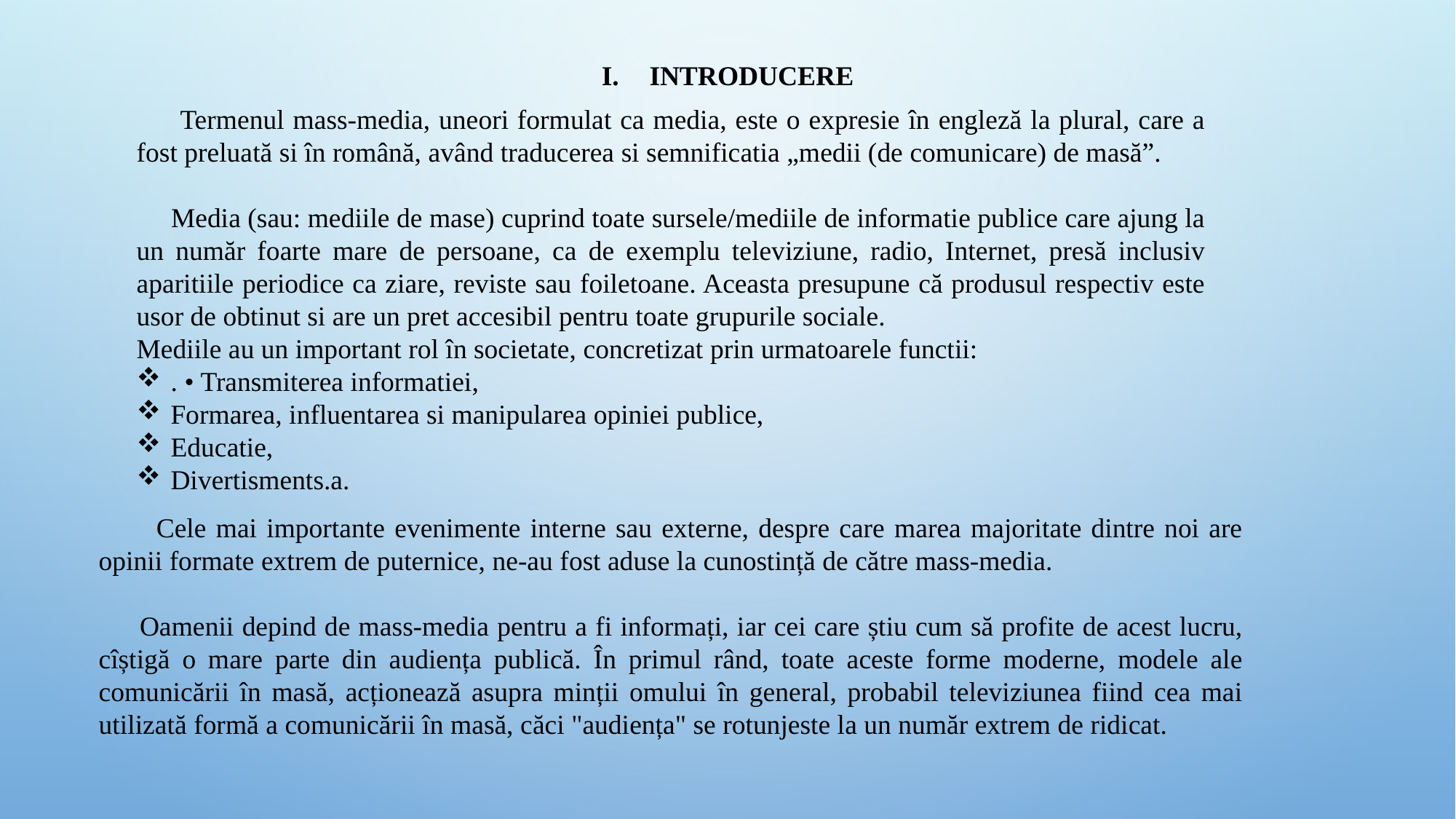

INTRODUCERE
     Termenul mass-media, uneori formulat ca media, este o expresie în engleză la plural, care a fost preluată si în română, având traducerea si semnificatia „medii (de comunicare) de masă”.

     Media (sau: mediile de mase) cuprind toate sursele/mediile de informatie publice care ajung la un număr foarte mare de persoane, ca de exemplu televiziune, radio, Internet, presă inclusiv aparitiile periodice ca ziare, reviste sau foiletoane. Aceasta presupune că produsul respectiv este usor de obtinut si are un pret accesibil pentru toate grupurile sociale.
Mediile au un important rol în societate, concretizat prin urmatoarele functii:
. • Transmiterea informatiei,
Formarea, influentarea si manipularea opiniei publice,
Educatie,
Divertisments.a.
      Cele mai importante evenimente interne sau externe, despre care marea majoritate dintre noi are opinii formate extrem de puternice, ne-au fost aduse la cunostință de către mass-media.

     Oamenii depind de mass-media pentru a fi informați, iar cei care știu cum să profite de acest lucru, cîștigă o mare parte din audiența publică. În primul rând, toate aceste forme moderne, modele ale comunicării în masă, acționează asupra minții omului în general, probabil televiziunea fiind cea mai utilizată formă a comunicării în masă, căci "audiența" se rotunjeste la un număr extrem de ridicat.